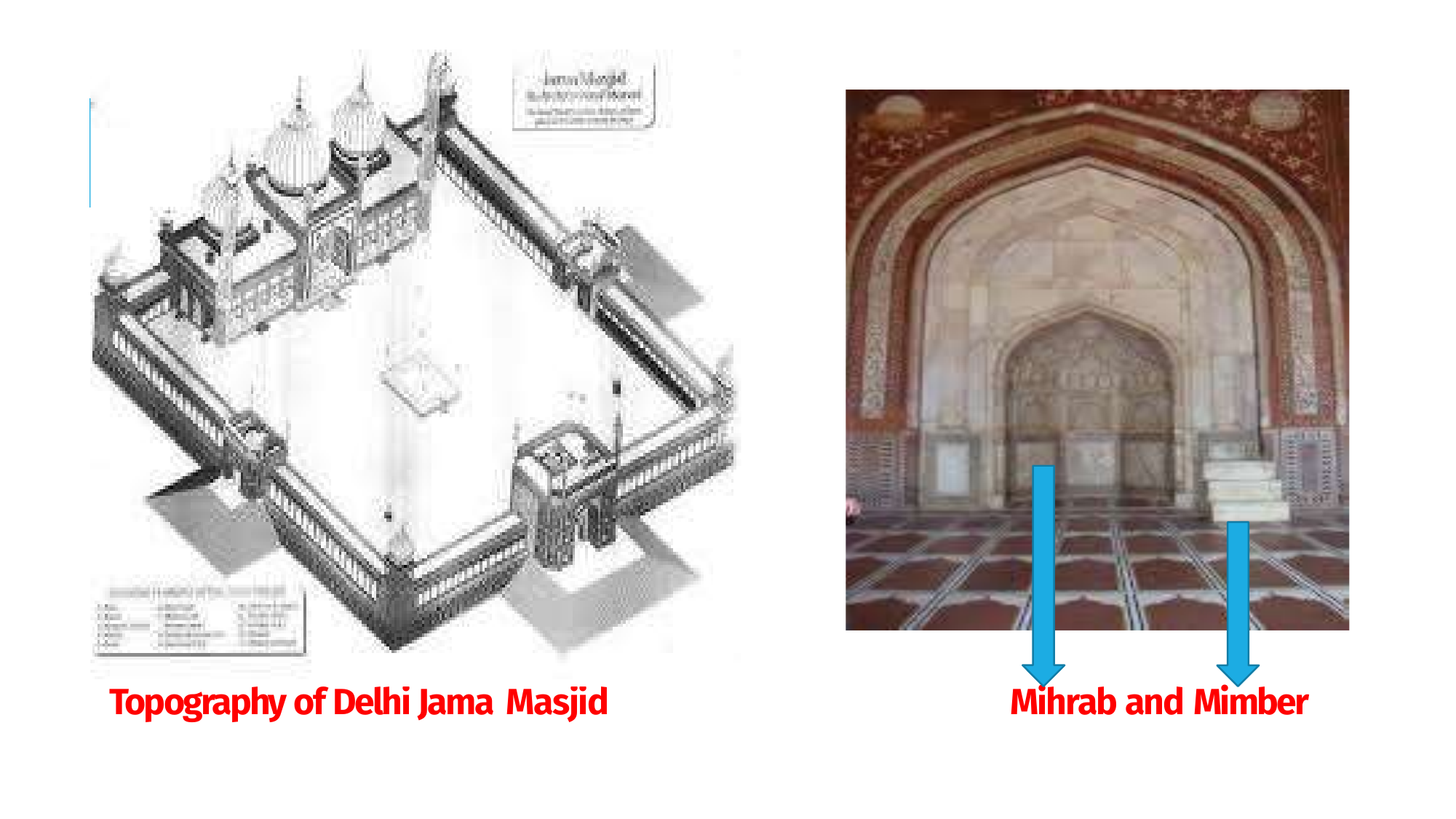

Topography of Delhi Jama Masjid
Mihrab and Mimber